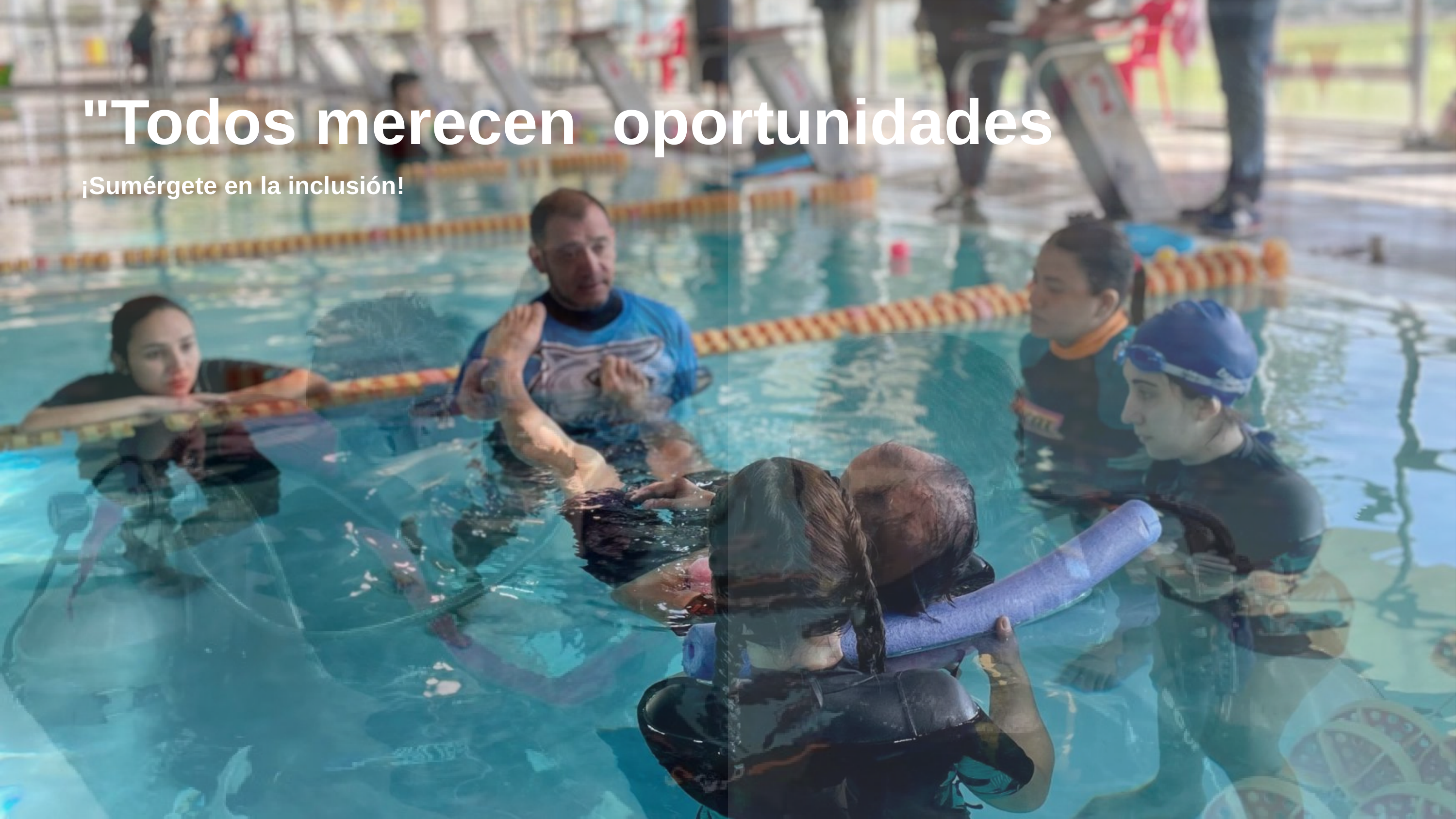

# "Todos merecen  oportunidades
¡Sumérgete en la inclusión!